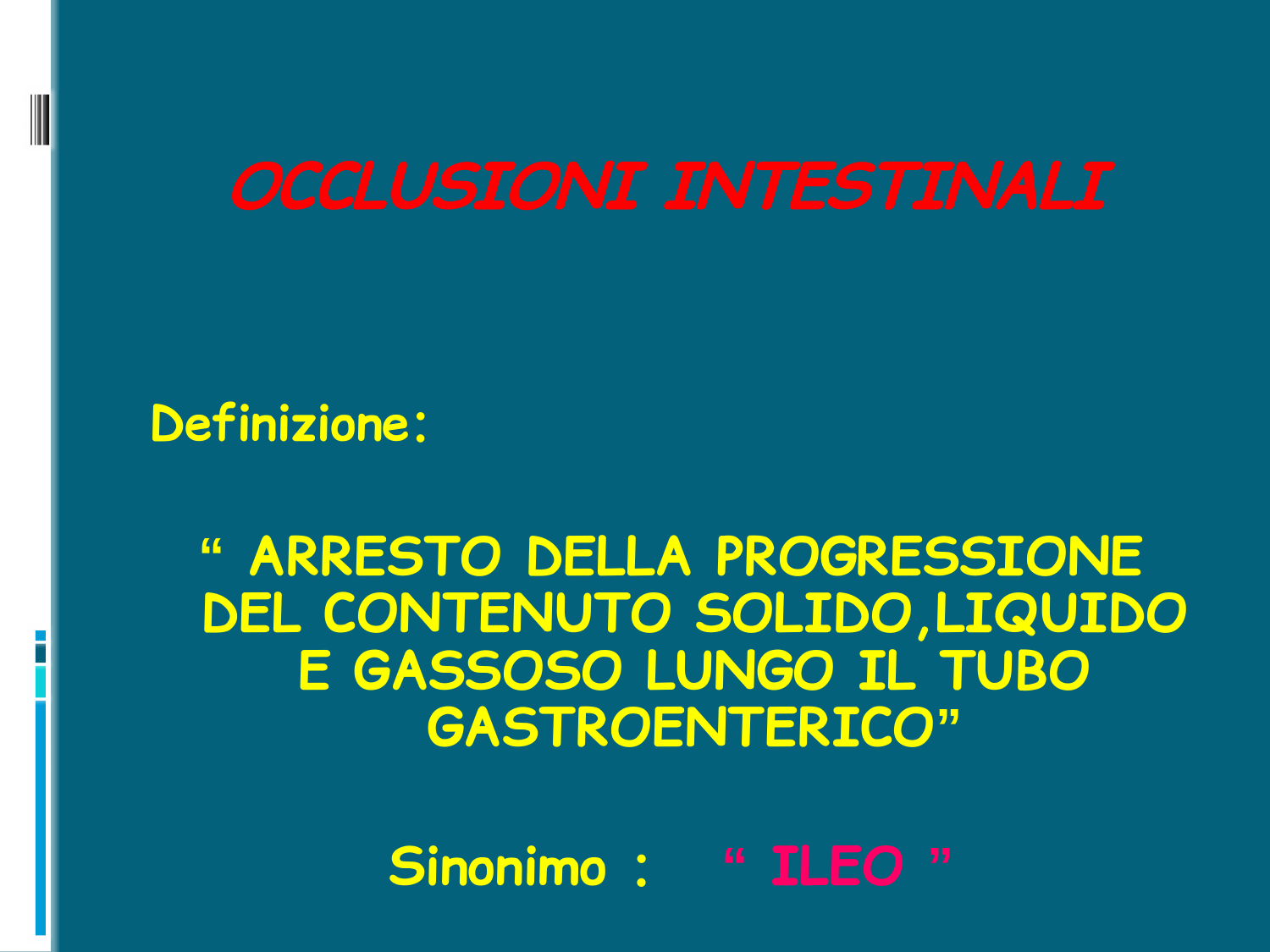

# OCCLUSIONI INTESTINALI

Definizione:

“ ARRESTO DELLA PROGRESSIONE DEL CONTENUTO SOLIDO,LIQUIDO E GASSOSO LUNGO IL TUBO GASTROENTERICO”

Sinonimo :   “ ILEO ”